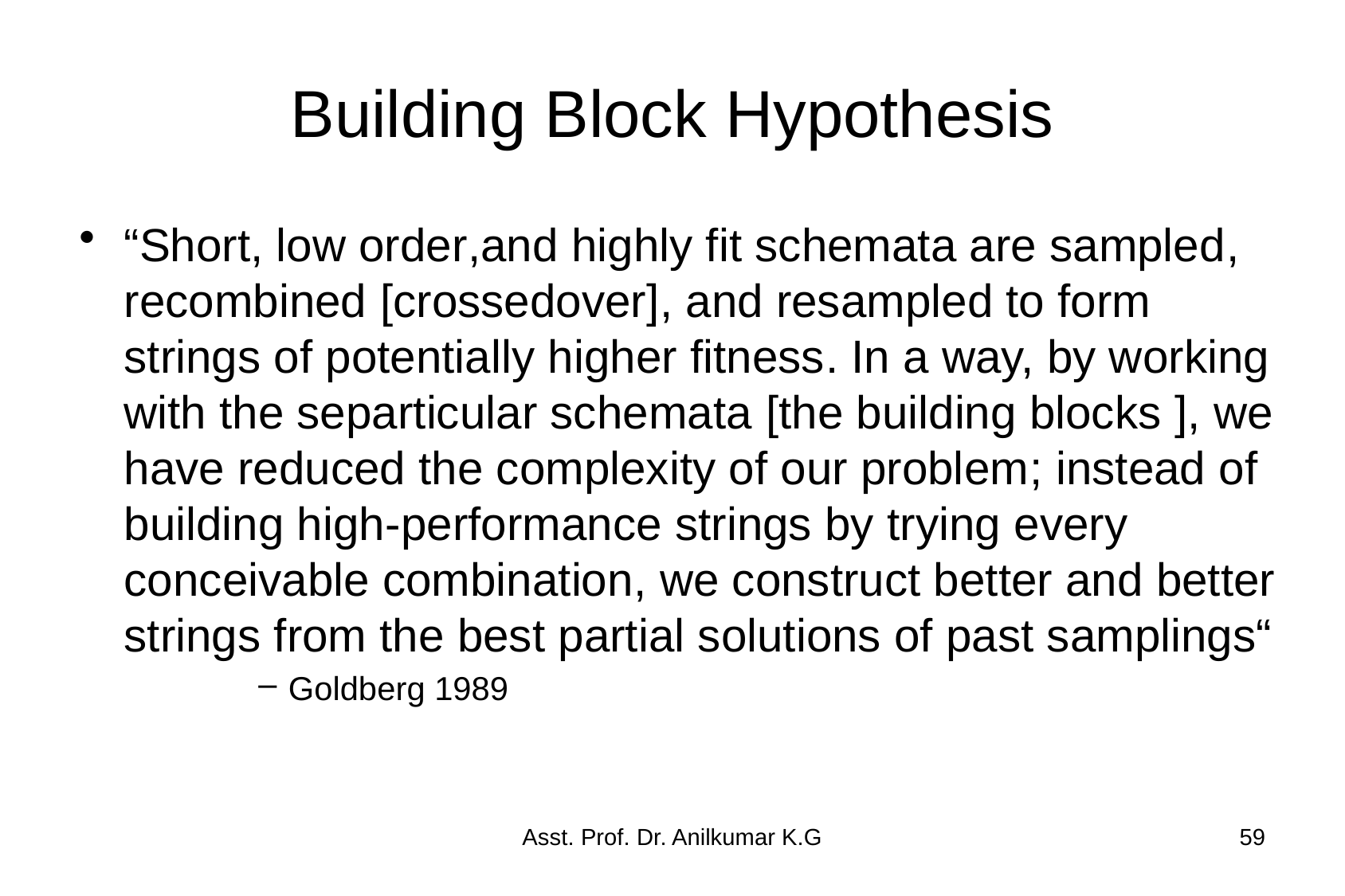

# Building Block Hypothesis
“Short, low order,and highly fit schemata are sampled, recombined [crossedover], and resampled to form strings of potentially higher fitness. In a way, by working with the separticular schemata [the building blocks ], we have reduced the complexity of our problem; instead of building high-performance strings by trying every conceivable combination, we construct better and better strings from the best partial solutions of past samplings“
Goldberg 1989
Asst. Prof. Dr. Anilkumar K.G
59